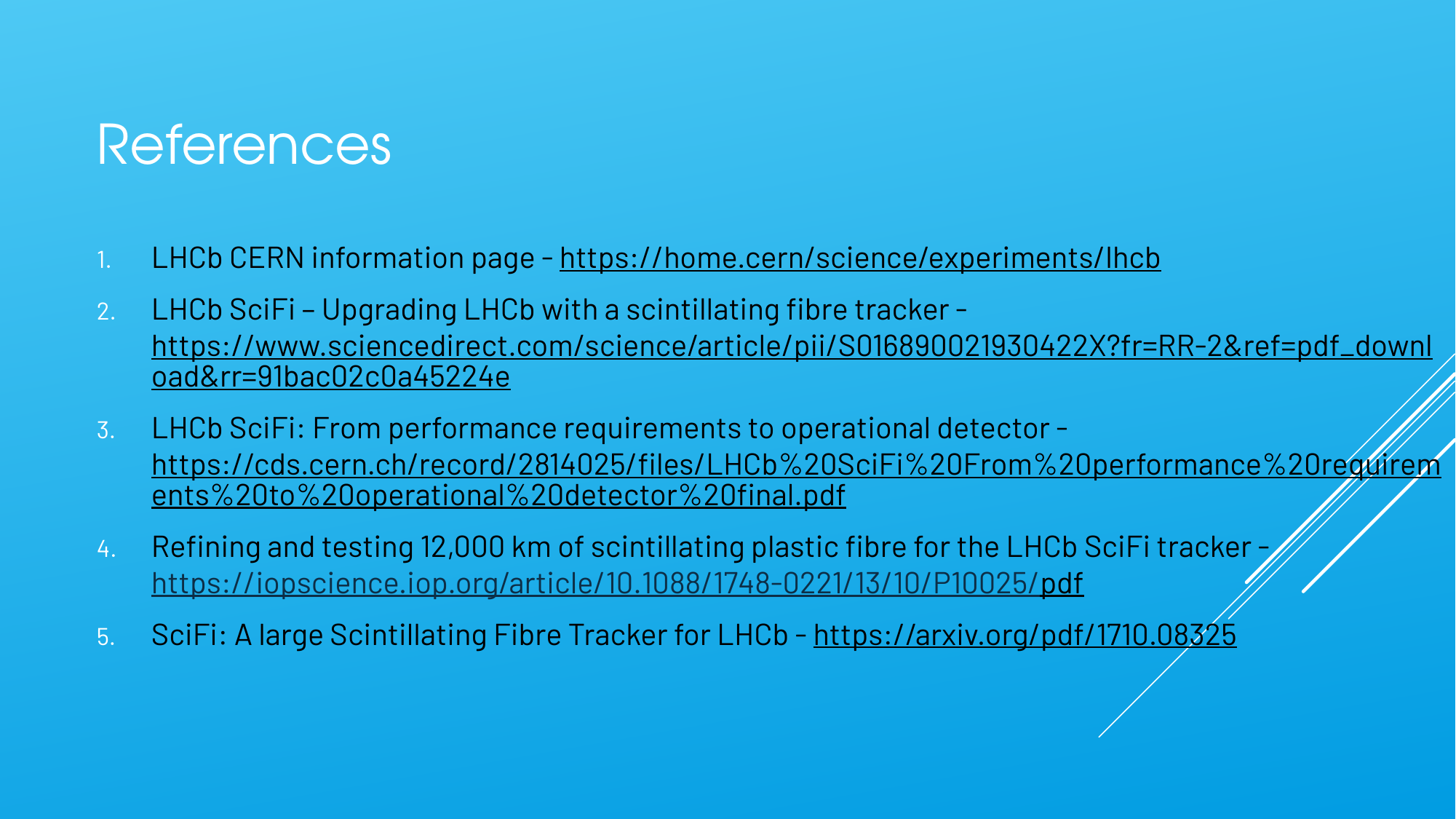

# References
LHCb CERN information page - https://home.cern/science/experiments/lhcb
LHCb SciFi – Upgrading LHCb with a scintillating fibre tracker - https://www.sciencedirect.com/science/article/pii/S016890021930422X?fr=RR-2&ref=pdf_download&rr=91bac02c0a45224e
LHCb SciFi: From performance requirements to operational detector - https://cds.cern.ch/record/2814025/files/LHCb%20SciFi%20From%20performance%20requirements%20to%20operational%20detector%20final.pdf
Refining and testing 12,000 km of scintillating plastic fibre for the LHCb SciFi tracker - https://iopscience.iop.org/article/10.1088/1748-0221/13/10/P10025/pdf
SciFi: A large Scintillating Fibre Tracker for LHCb - https://arxiv.org/pdf/1710.08325